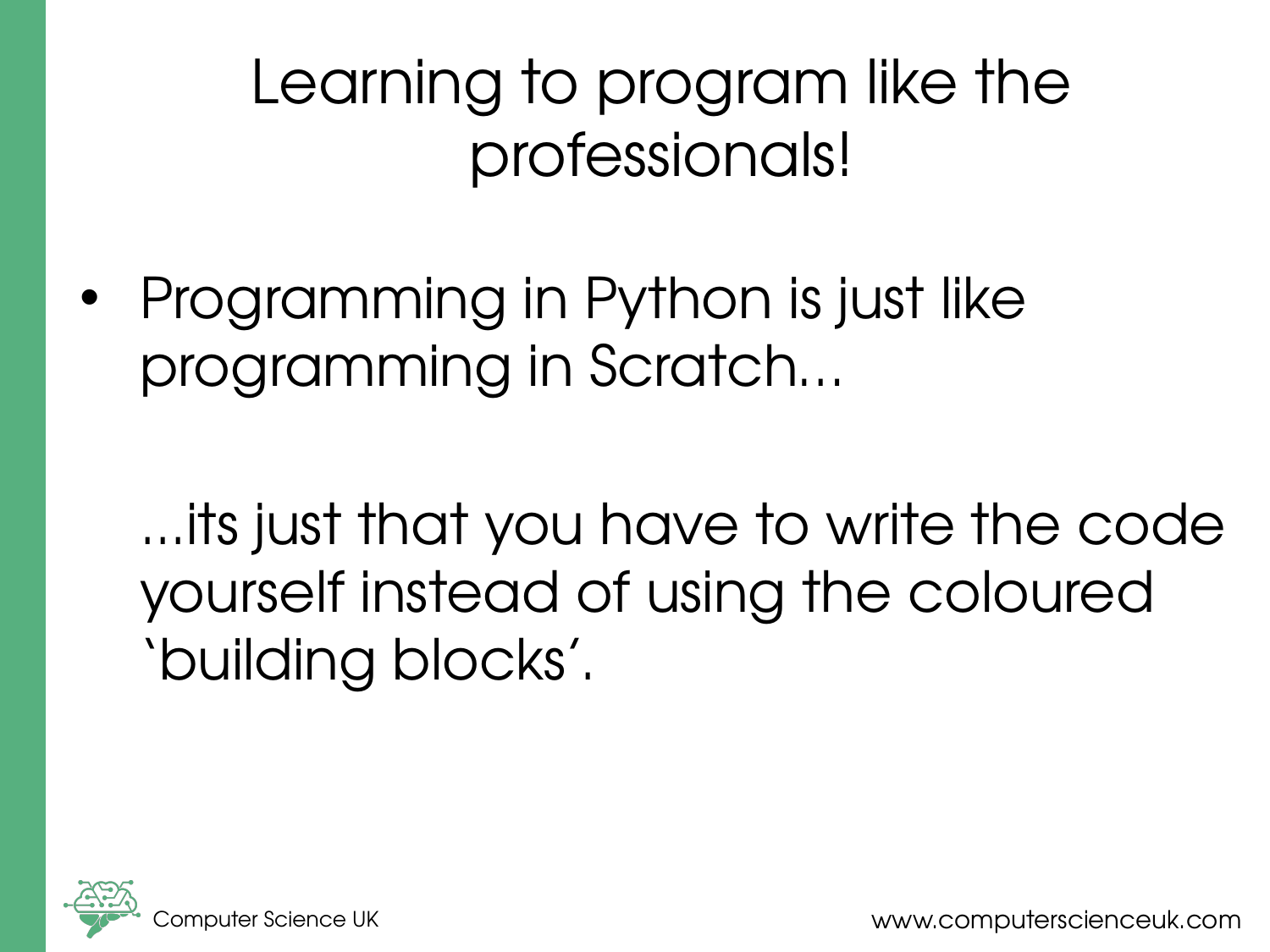

# Learning to program like the professionals!
Programming in Python is just like programming in Scratch…

	...its just that you have to write the code yourself instead of using the coloured ‘building blocks’.